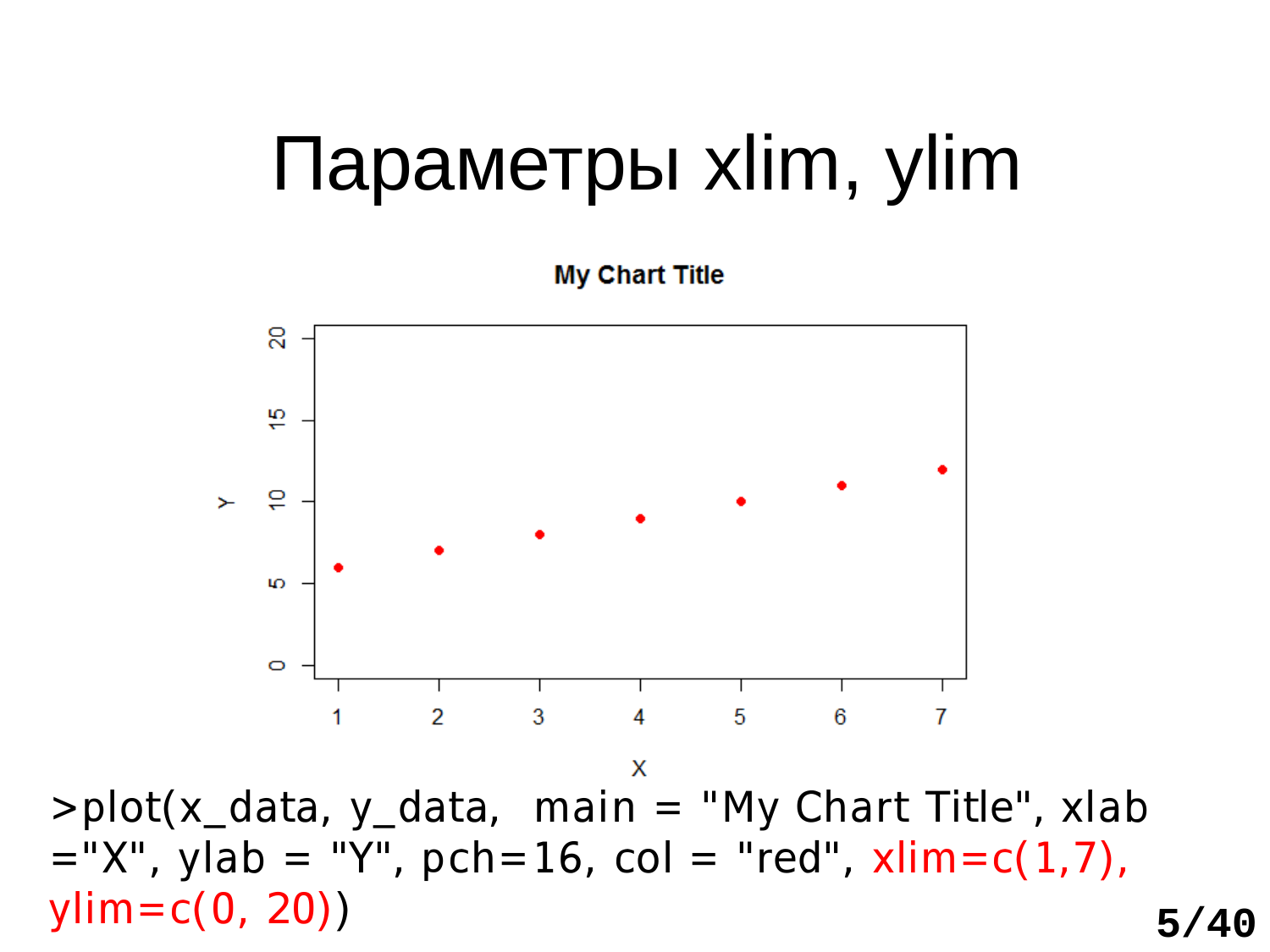

# Параметры xlim, ylim

>plot(x_data, y_data,	main = "My Chart Title", xlab
="X", ylab = "Y", pch=16, col = "red", xlim=c(1,7),
ylim=c(0, 20))
5/40